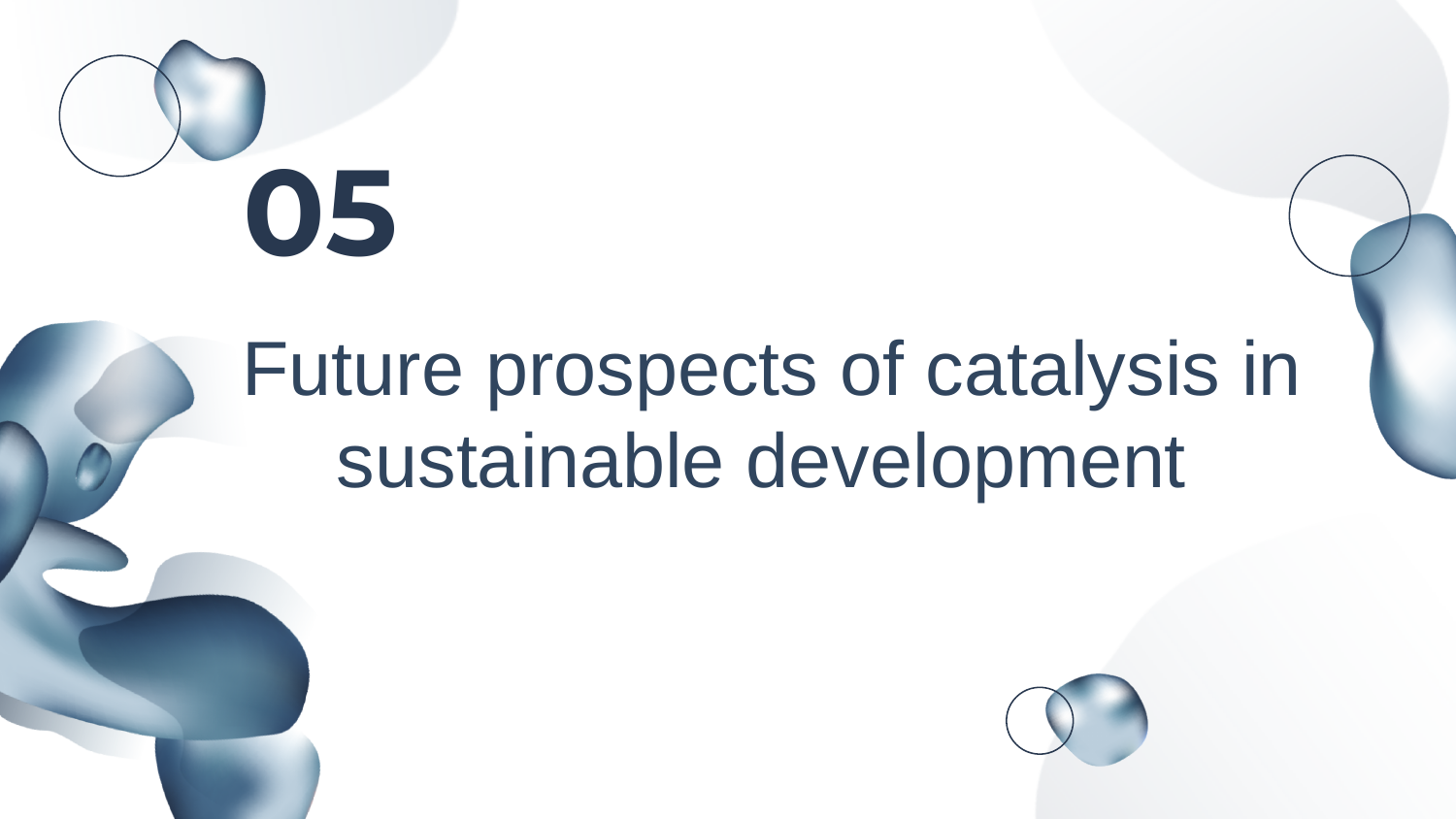

# 05
Future prospects of catalysis in sustainable development